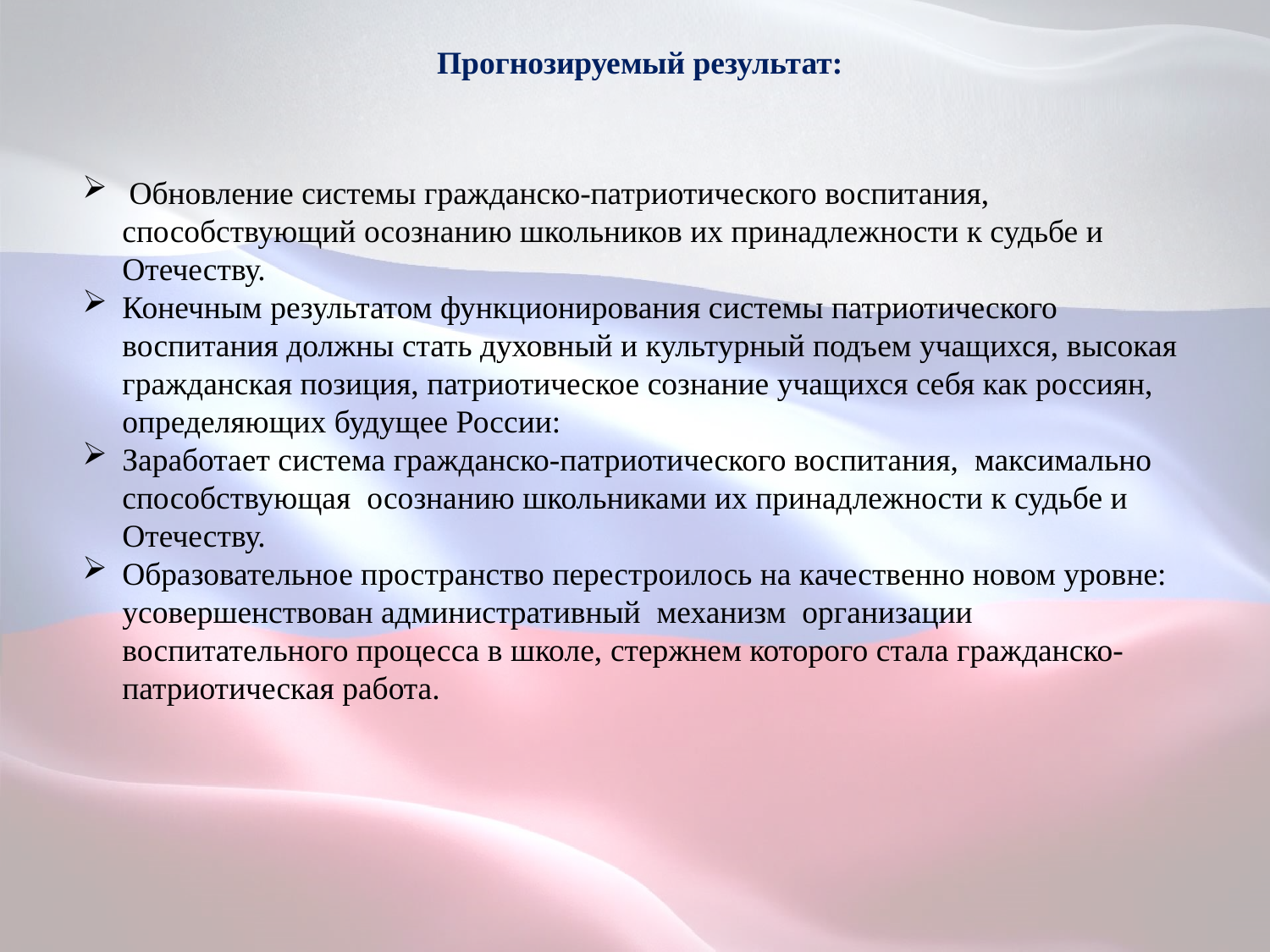

Прогнозируемый результат:
 Обновление системы гражданско-патриотического воспитания, способствующий осознанию школьников их принадлежности к судьбе и Отечеству.
Конечным результатом функционирования системы патриотического воспитания должны стать духовный и культурный подъем учащихся, высокая гражданская позиция, патриотическое сознание учащихся себя как россиян, определяющих будущее России:
Заработает система гражданско-патриотического воспитания,  максимально способствующая  осознанию школьниками их принадлежности к судьбе и Отечеству.
Образовательное пространство перестроилось на качественно новом уровне: усовершенствован административный  механизм  организации воспитательного процесса в школе, стержнем которого стала гражданско- патриотическая работа.